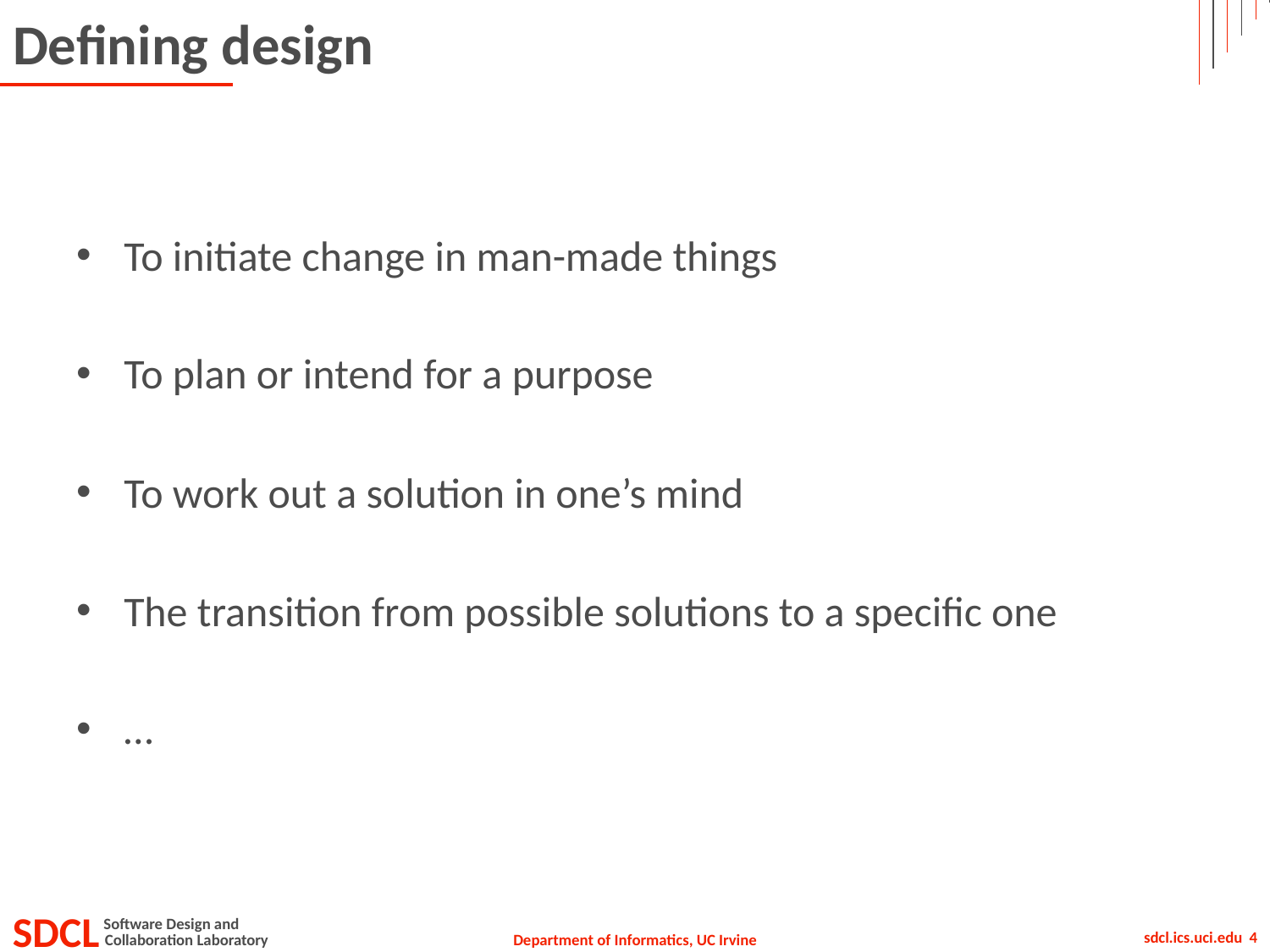

# Defining design
To initiate change in man-made things

To plan or intend for a purpose

To work out a solution in one’s mind

The transition from possible solutions to a specific one

…